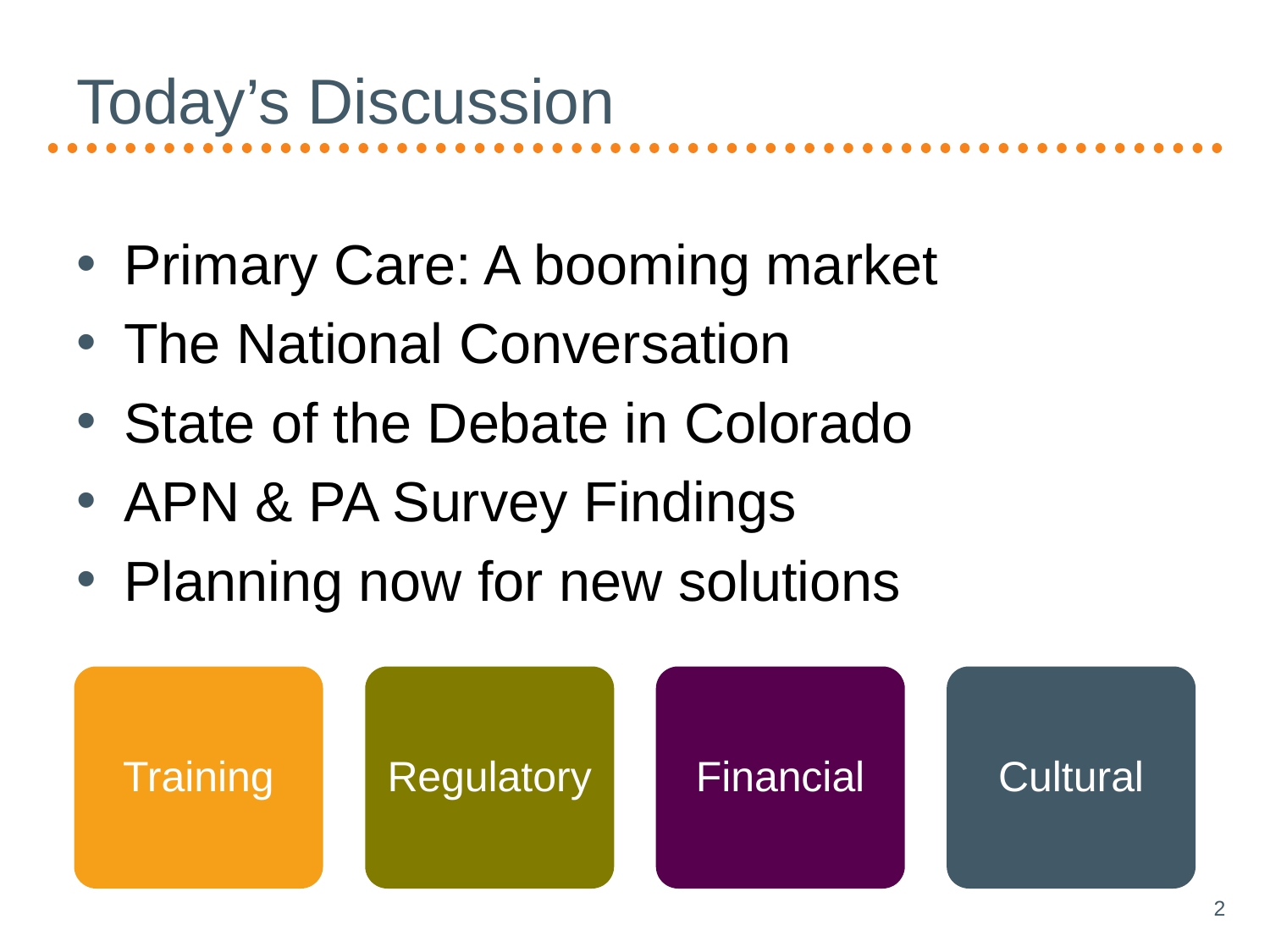

# Today’s Discussion
Primary Care: A booming market
The National Conversation
State of the Debate in Colorado
APN & PA Survey Findings
Planning now for new solutions

Training
Regulatory
Financial
Cultural
2